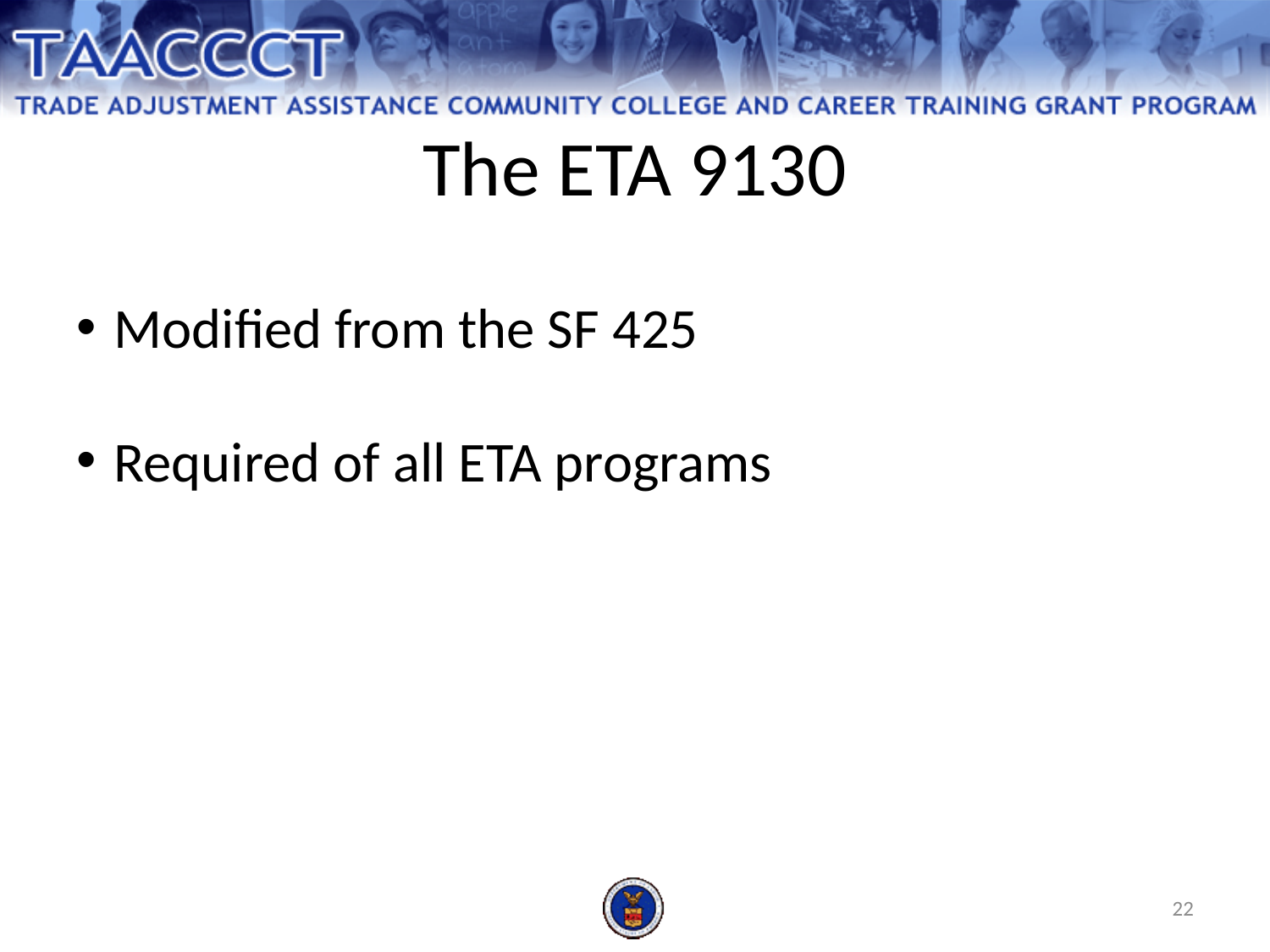

The ETA 9130
Modified from the SF 425

Required of all ETA programs

22